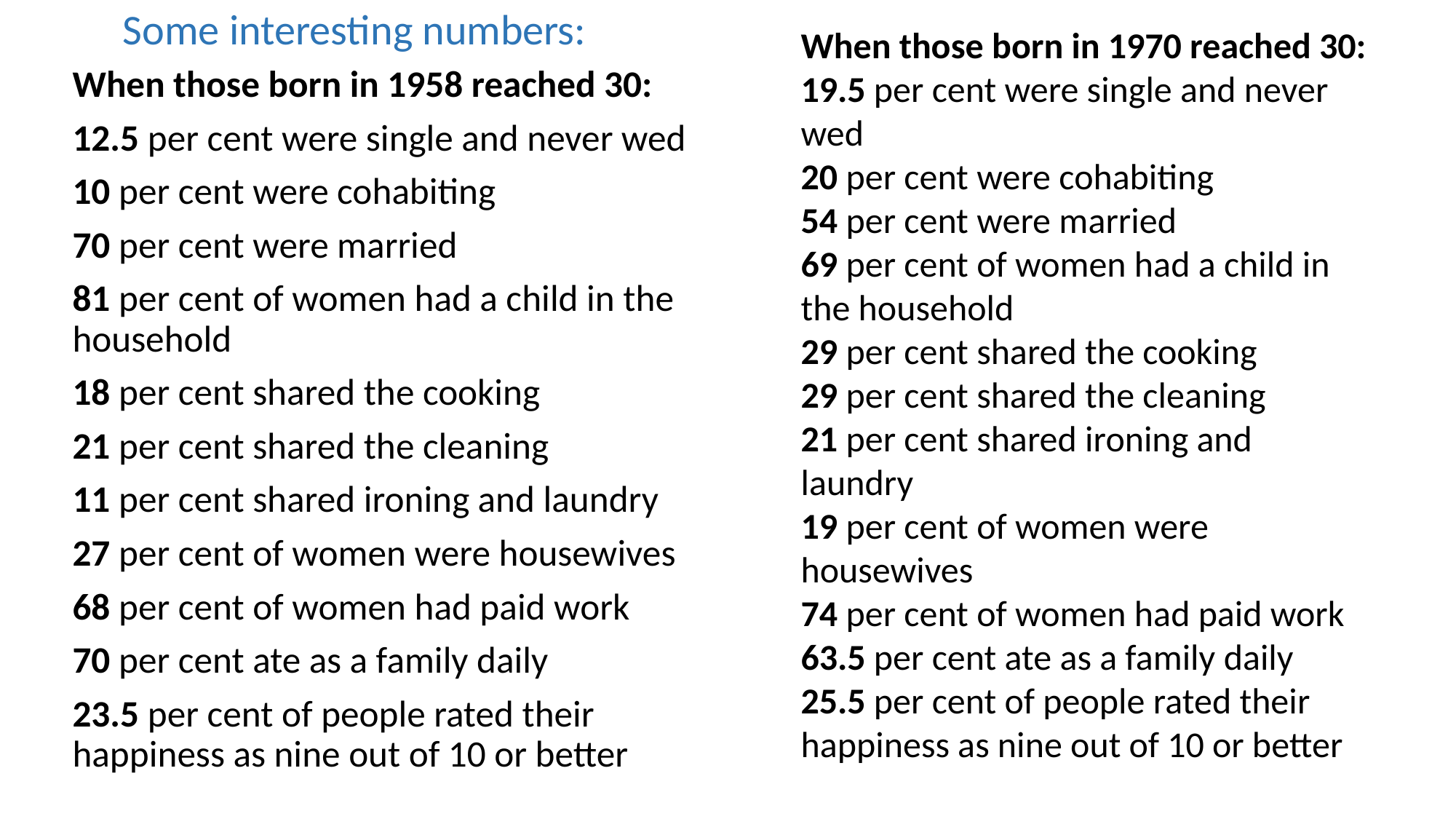

Some interesting numbers:
When those born in 1970 reached 30:
19.5 per cent were single and never wed
20 per cent were cohabiting
54 per cent were married
69 per cent of women had a child in the household
29 per cent shared the cooking
29 per cent shared the cleaning
21 per cent shared ironing and laundry
19 per cent of women were housewives
74 per cent of women had paid work
63.5 per cent ate as a family daily
25.5 per cent of people rated their happiness as nine out of 10 or better
When those born in 1958 reached 30:
12.5 per cent were single and never wed
10 per cent were cohabiting
70 per cent were married
81 per cent of women had a child in the household
18 per cent shared the cooking
21 per cent shared the cleaning
11 per cent shared ironing and laundry
27 per cent of women were housewives
68 per cent of women had paid work
70 per cent ate as a family daily
23.5 per cent of people rated their happiness as nine out of 10 or better